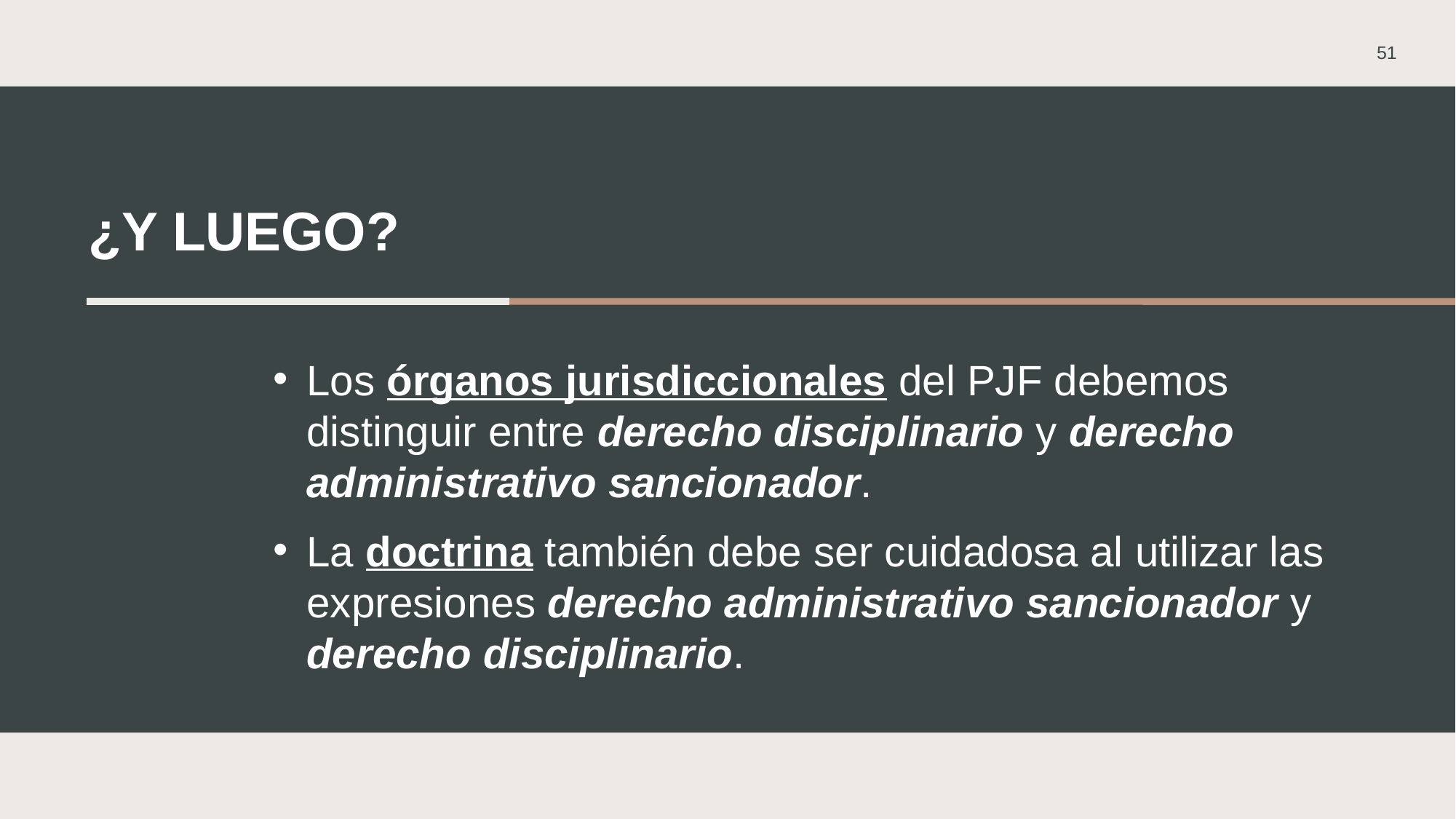

51
# ¿Y luego?
Los órganos jurisdiccionales del PJF debemos distinguir entre derecho disciplinario y derecho administrativo sancionador.
La doctrina también debe ser cuidadosa al utilizar las expresiones derecho administrativo sancionador y derecho disciplinario.